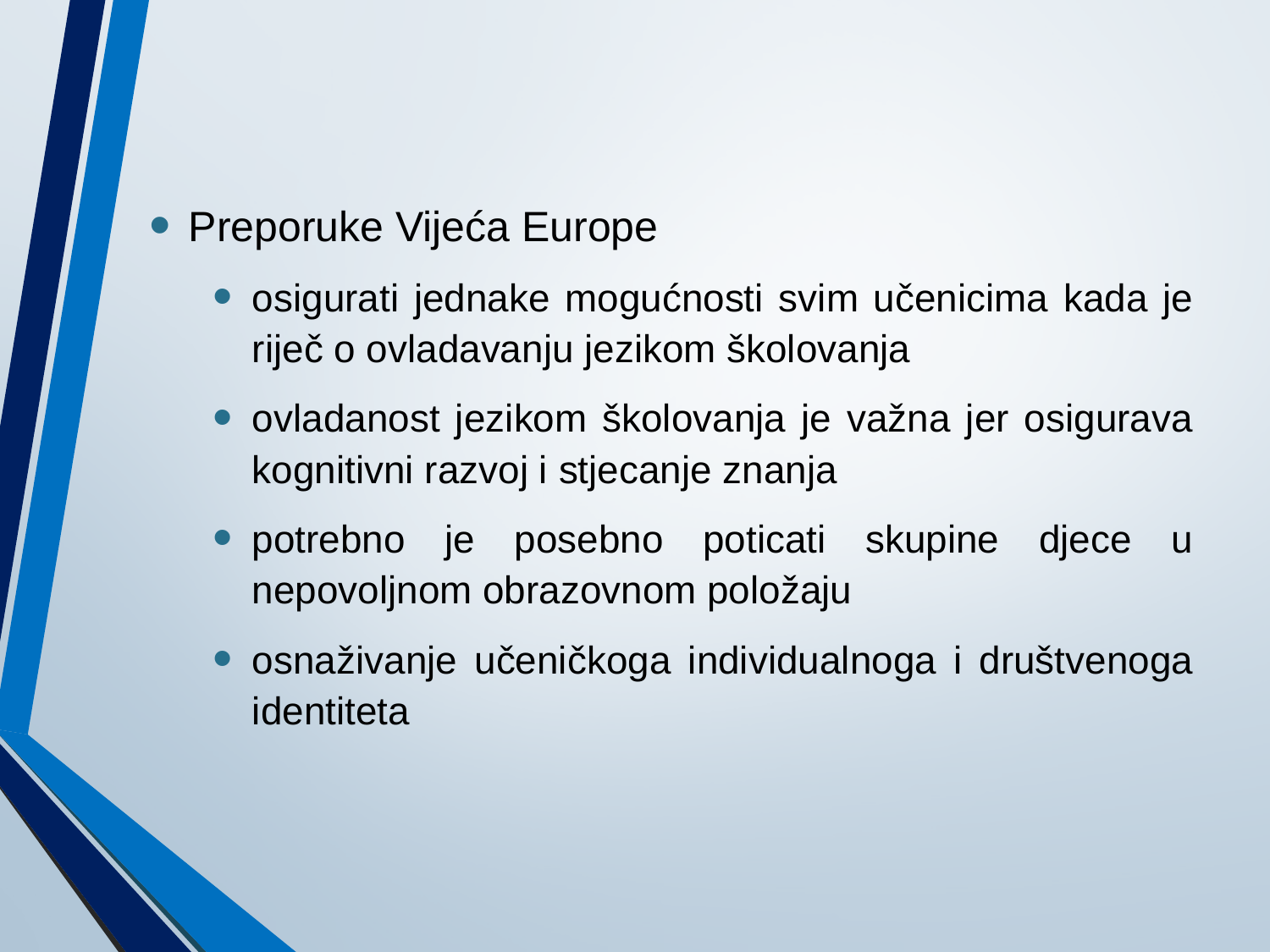

#
Preporuke Vijeća Europe
osigurati jednake mogućnosti svim učenicima kada je riječ o ovladavanju jezikom školovanja
ovladanost jezikom školovanja je važna jer osigurava kognitivni razvoj i stjecanje znanja
potrebno je posebno poticati skupine djece u nepovoljnom obrazovnom položaju
osnaživanje učeničkoga individualnoga i društvenoga identiteta